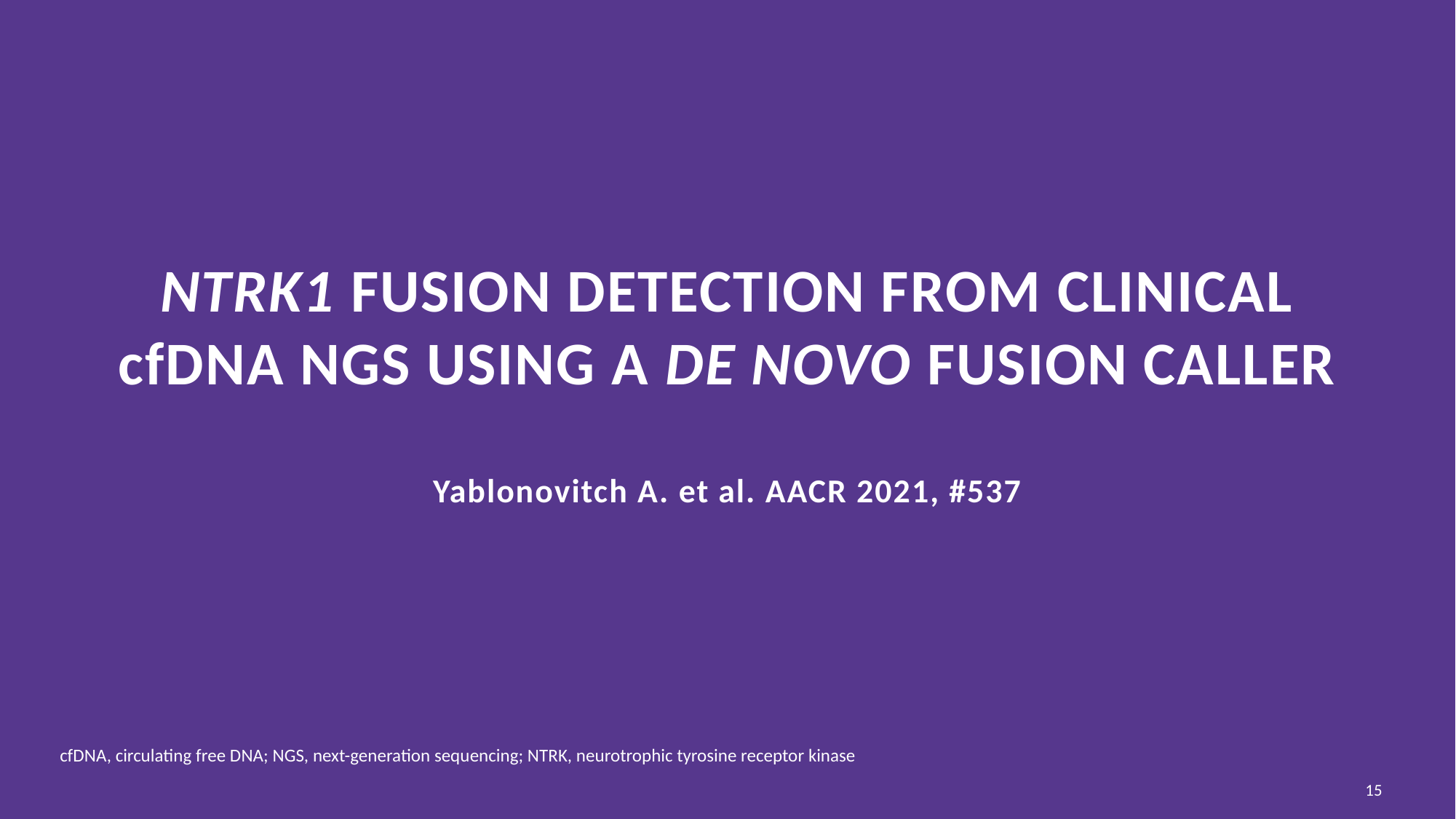

# NTRK1 fusion detection from clinical cfDNA NGS using a de novo fusion caller Yablonovitch A. et al. AACR 2021, #537
cfDNA, circulating free DNA; NGS, next-generation sequencing; NTRK, neurotrophic tyrosine receptor kinase
15